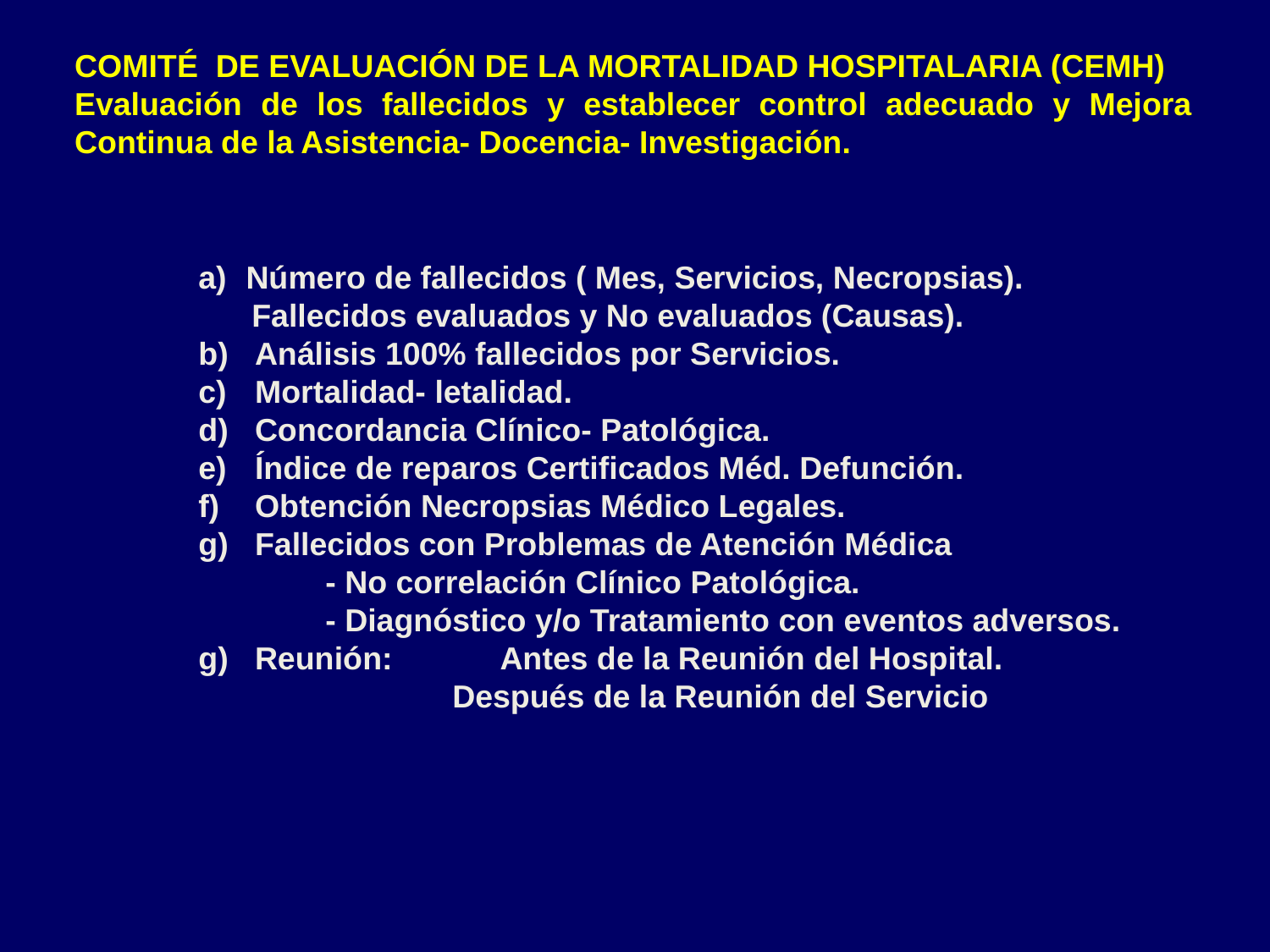

COMITÉ  DE EVALUACIÓN DE LA MORTALIDAD HOSPITALARIA (CEMH)
Evaluación de los fallecidos y establecer control adecuado y Mejora Continua de la Asistencia- Docencia- Investigación.
Número de fallecidos ( Mes, Servicios, Necropsias).
      Fallecidos evaluados y No evaluados (Causas).
 Análisis 100% fallecidos por Servicios.
 Mortalidad- letalidad.
 Concordancia Clínico- Patológica.
 Índice de reparos Certificados Méd. Defunción.
 Obtención Necropsias Médico Legales.
 Fallecidos con Problemas de Atención Médica
	- No correlación Clínico Patológica.
	- Diagnóstico y/o Tratamiento con eventos adversos.
 Reunión: 	Antes de la Reunión del Hospital.
		Después de la Reunión del Servicio